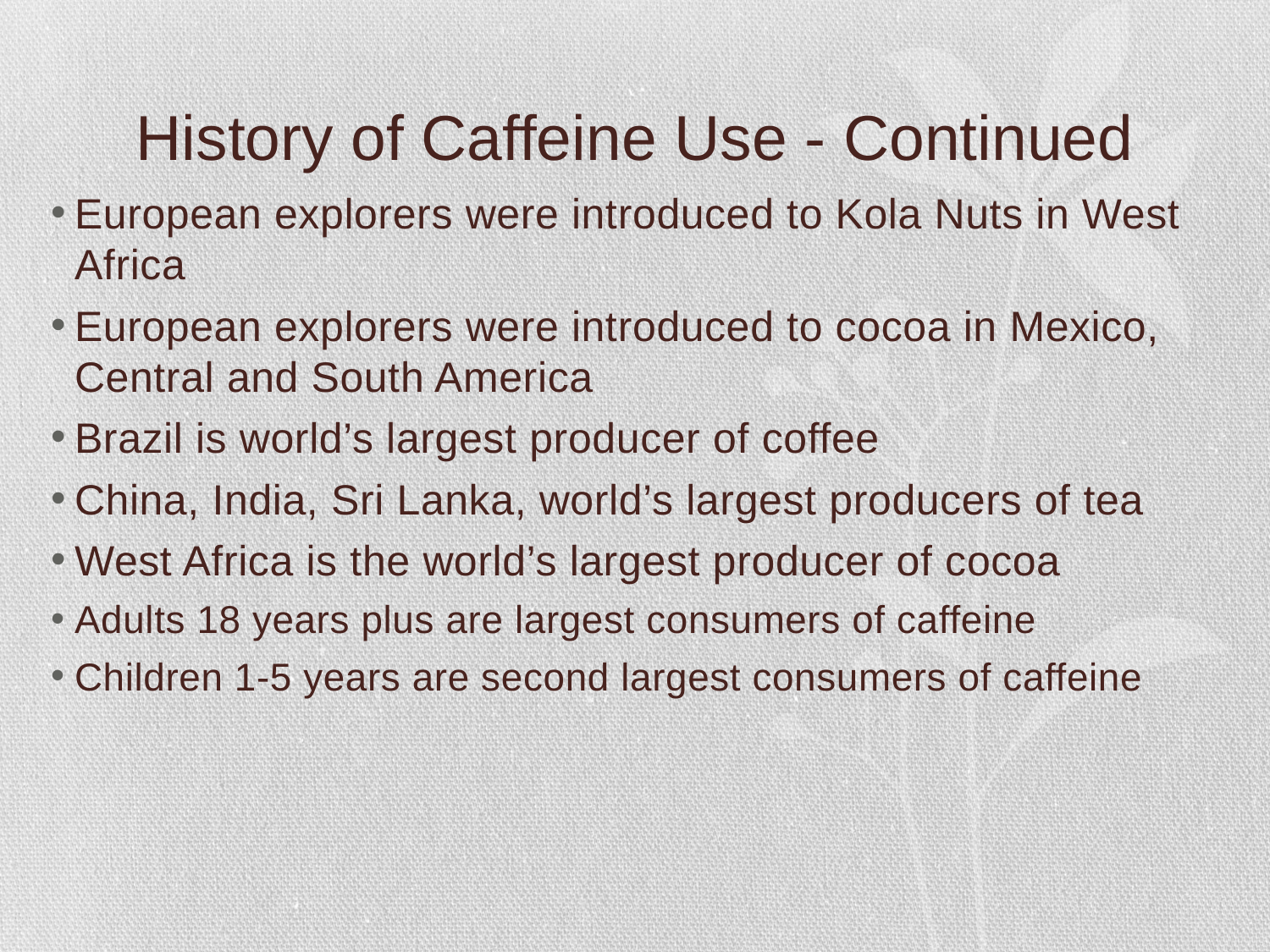

# History of Caffeine Use - Continued
European explorers were introduced to Kola Nuts in West Africa
European explorers were introduced to cocoa in Mexico, Central and South America
Brazil is world’s largest producer of coffee
China, India, Sri Lanka, world’s largest producers of tea
West Africa is the world’s largest producer of cocoa
Adults 18 years plus are largest consumers of caffeine
Children 1-5 years are second largest consumers of caffeine